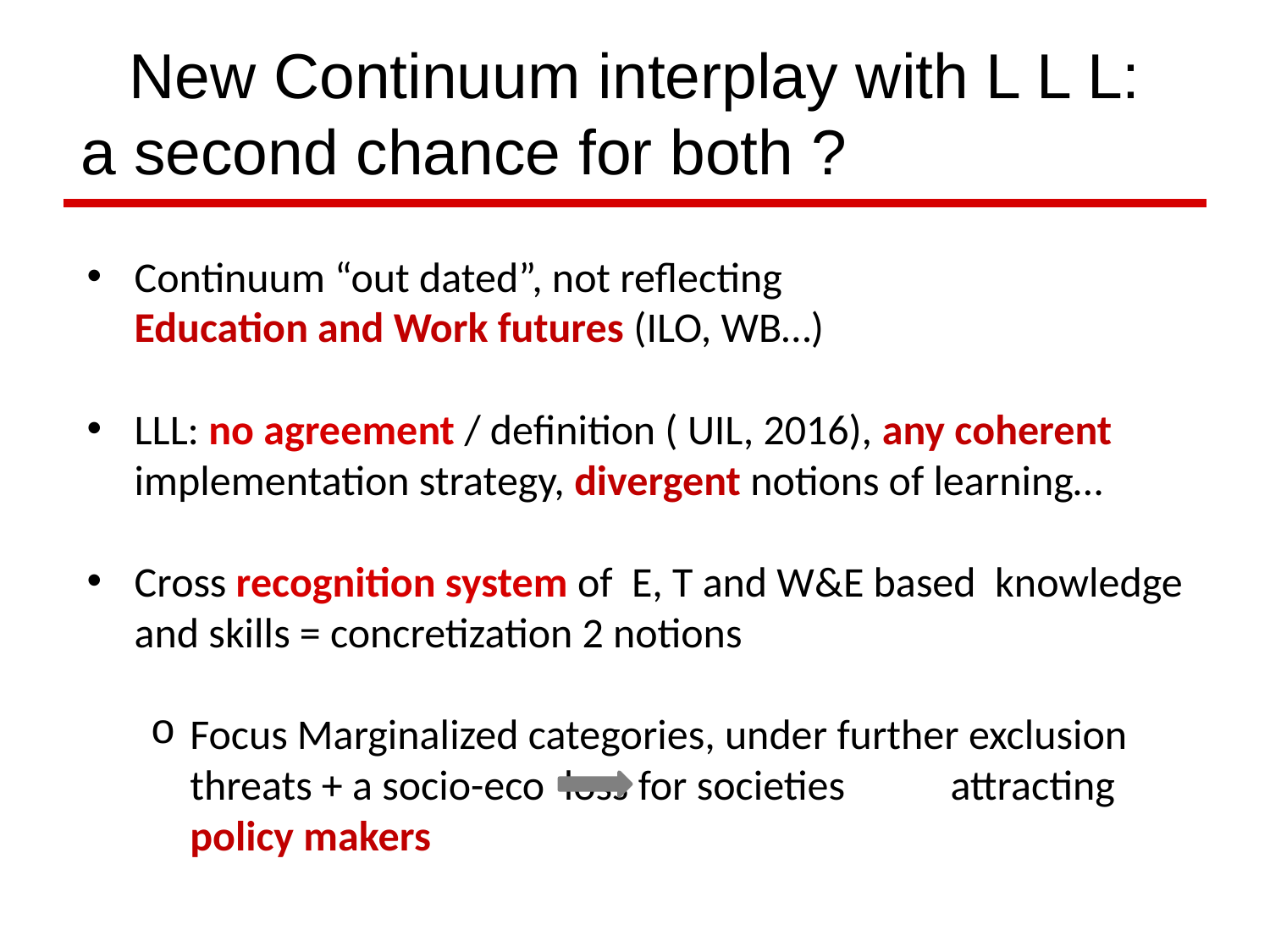

# New Continuum interplay with L L L: a second chance for both ?
Continuum “out dated”, not reflecting
     Education and Work futures (ILO, WB…)

LLL: no agreement / definition ( UIL, 2016), any coherent implementation strategy, divergent notions of learning…

Cross recognition system of  E, T and W&E based  knowledge and skills = concretization 2 notions

Focus Marginalized categories, under further exclusion threats + a socio-eco  loss for societies           attracting policy makers